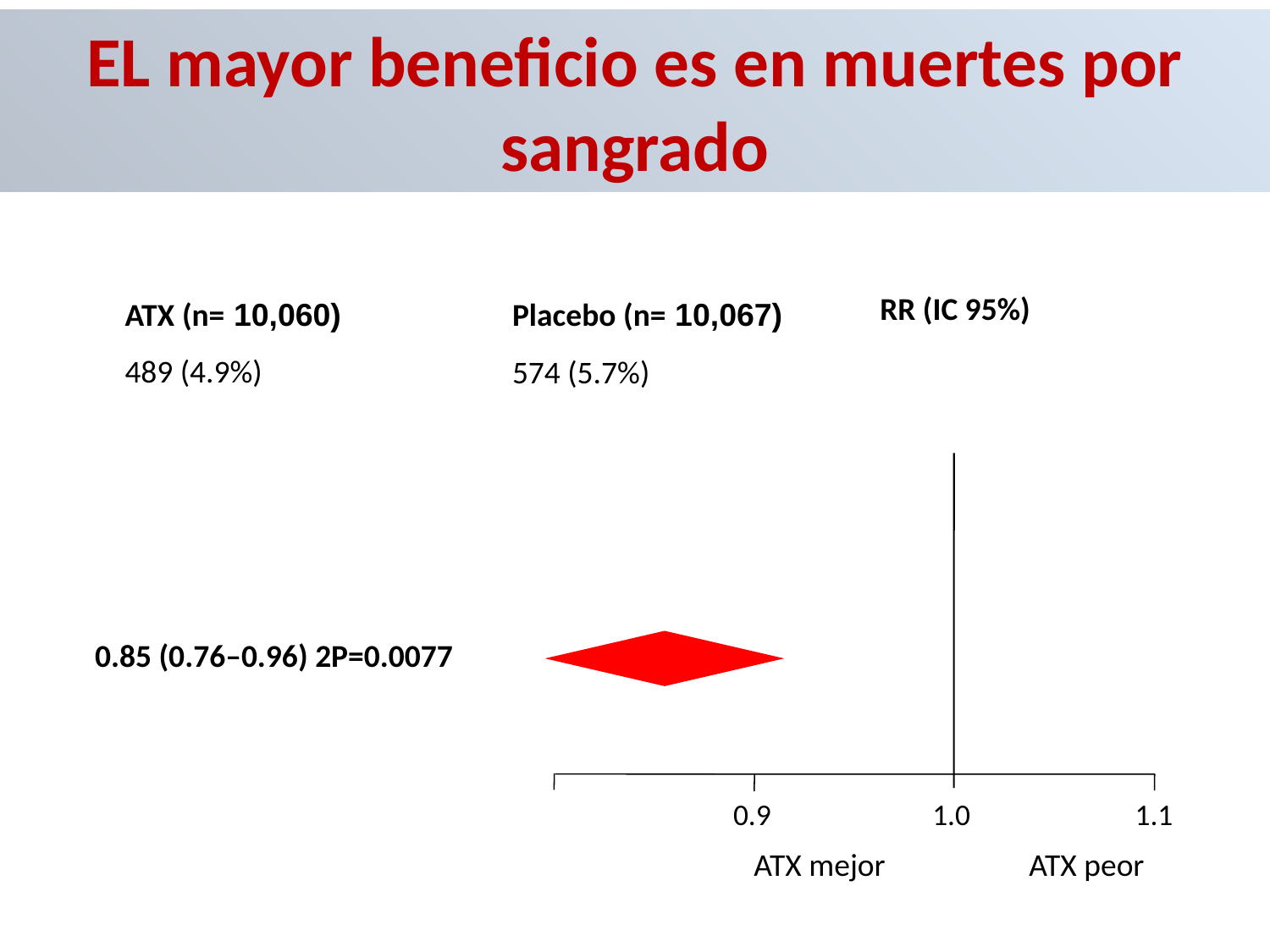

EL mayor beneficio es en muertes por sangrado
ATX (n= 10,060)
489 (4.9%)
Placebo (n= 10,067)
574 (5.7%)
RR (IC 95%)

0.85 (0.76–0.96) 2P=0.0077

0.8
0.9
1.0
1.1
ATX mejor
 ATX peor